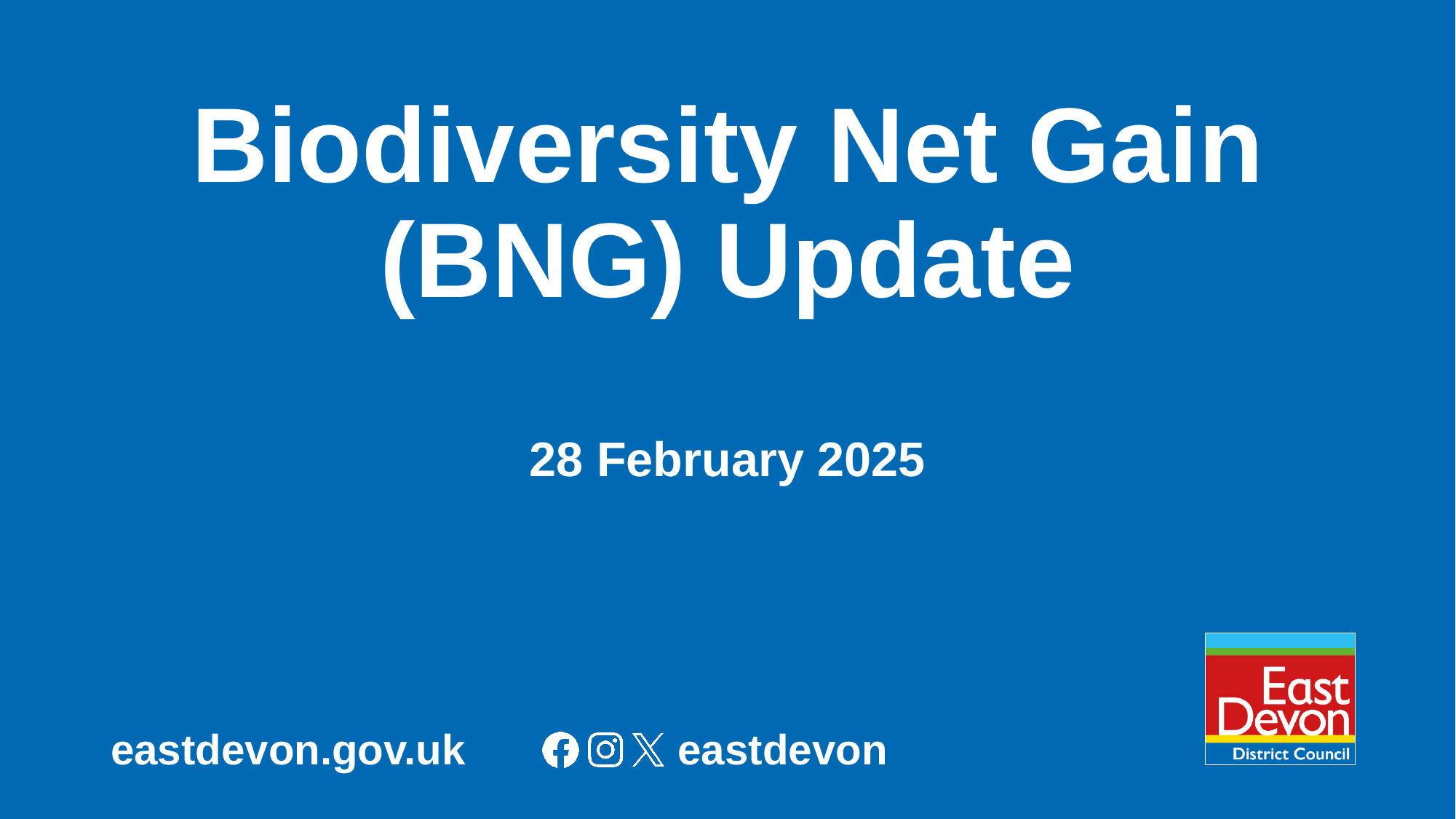

# Biodiversity Net Gain (BNG) Update 28 February 2025